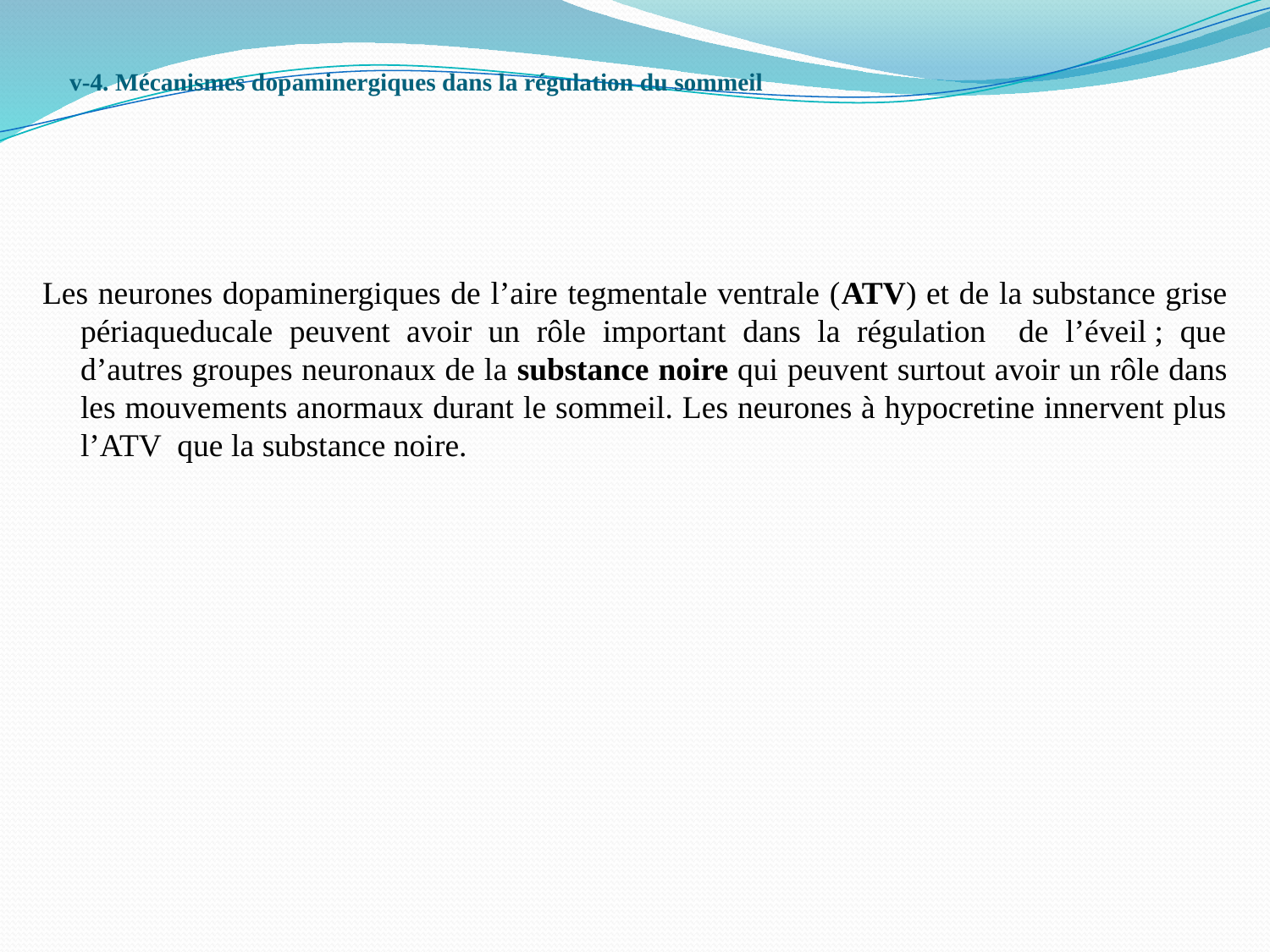

# v-4. Mécanismes dopaminergiques dans la régulation du sommeil

Les neurones dopaminergiques de l’aire tegmentale ventrale (ATV) et de la substance grise périaqueducale peuvent avoir un rôle important dans la régulation  de l’éveil ; que d’autres groupes neuronaux de la substance noire qui peuvent surtout avoir un rôle dans les mouvements anormaux durant le sommeil. Les neurones à hypocretine innervent plus l’ATV  que la substance noire.